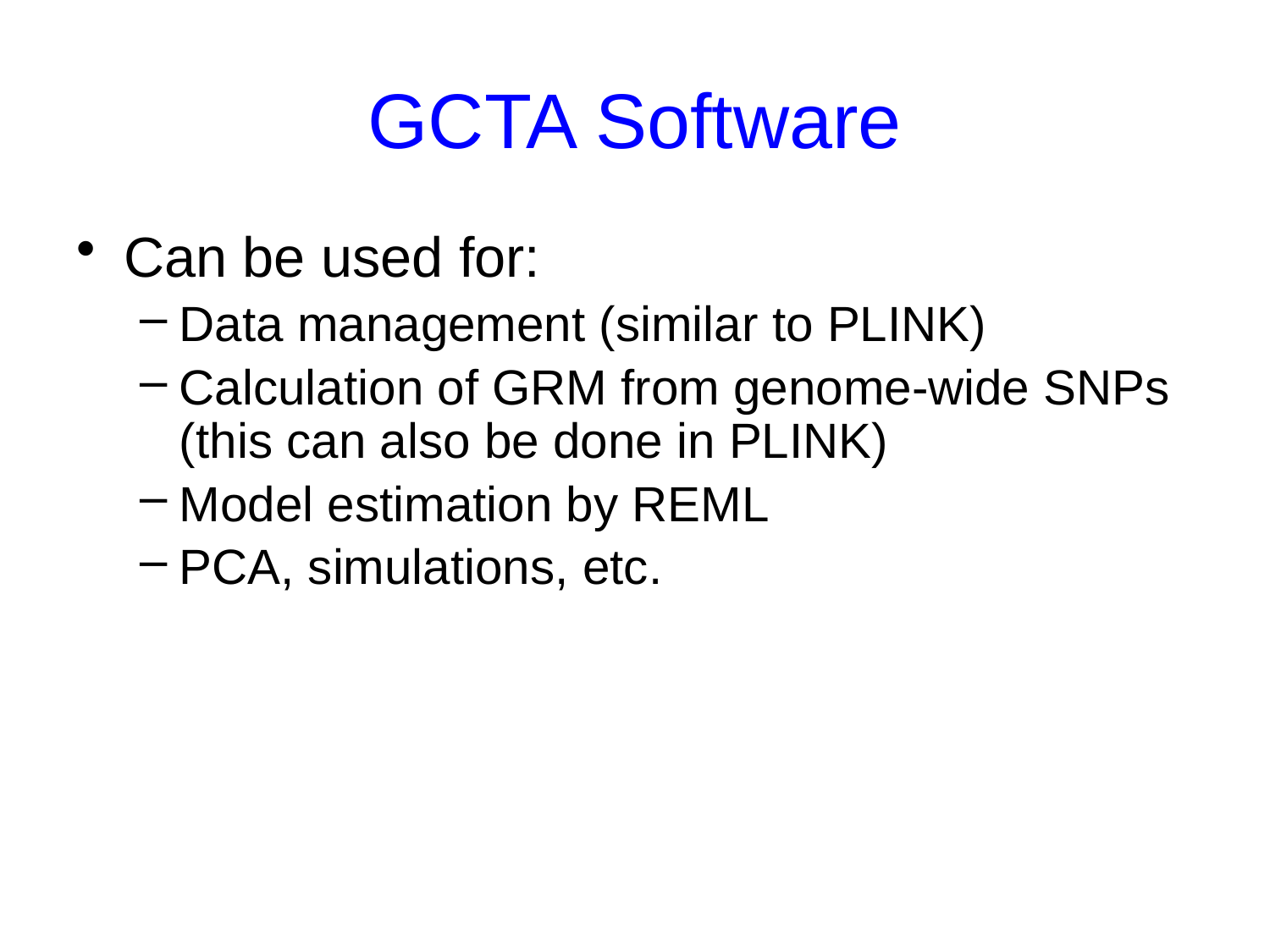

# GCTA Software
Can be used for:
Data management (similar to PLINK)
Calculation of GRM from genome-wide SNPs (this can also be done in PLINK)
Model estimation by REML
PCA, simulations, etc.